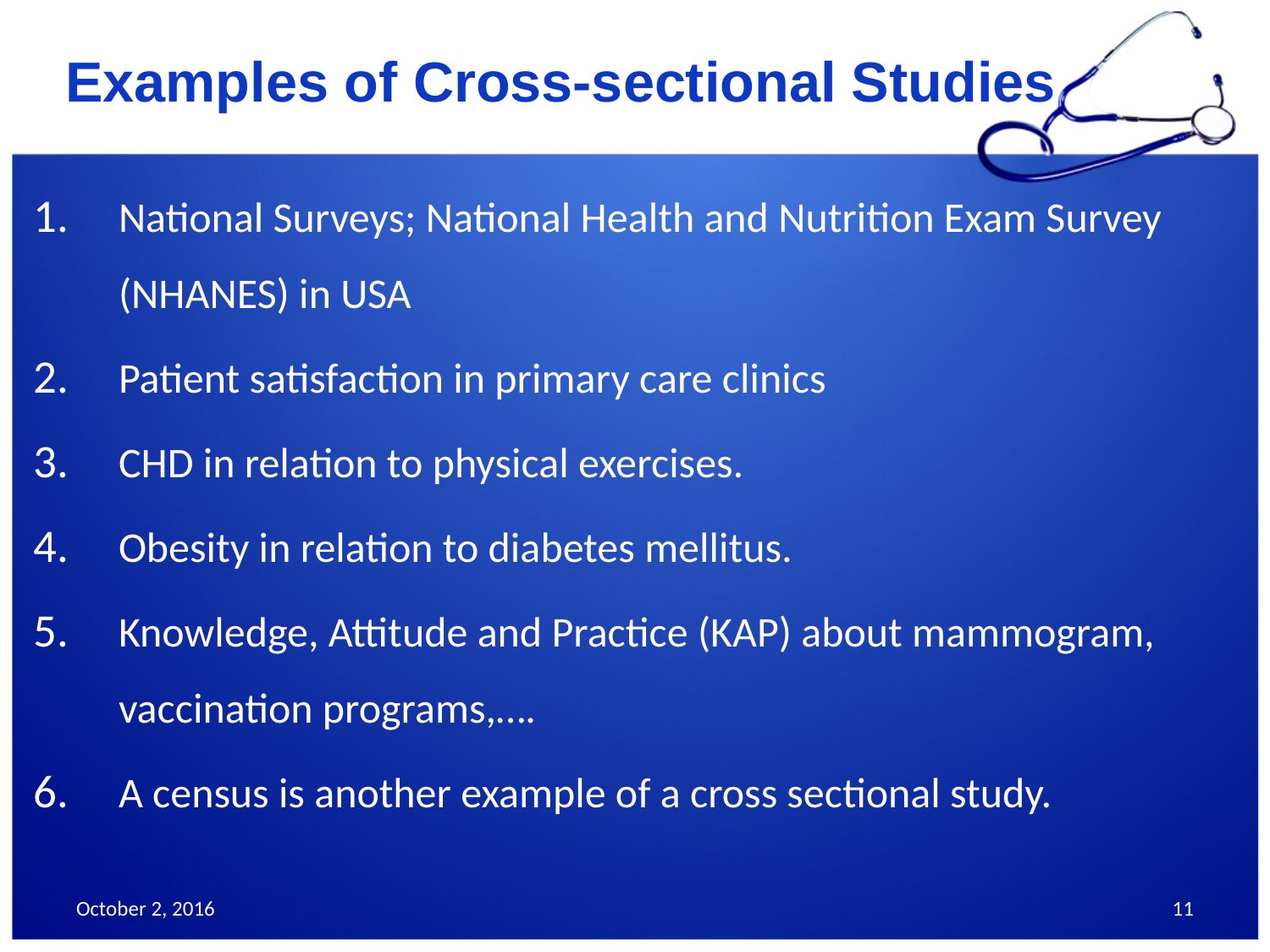

# Examples of Cross-sectional Studies
National Surveys; National Health and Nutrition Exam Survey (NHANES) in USA
Patient satisfaction in primary care clinics
CHD in relation to physical exercises.
Obesity in relation to diabetes mellitus.
Knowledge, Attitude and Practice (KAP) about mammogram, vaccination programs,….
A census is another example of a cross sectional study.

October 2, 2016
11